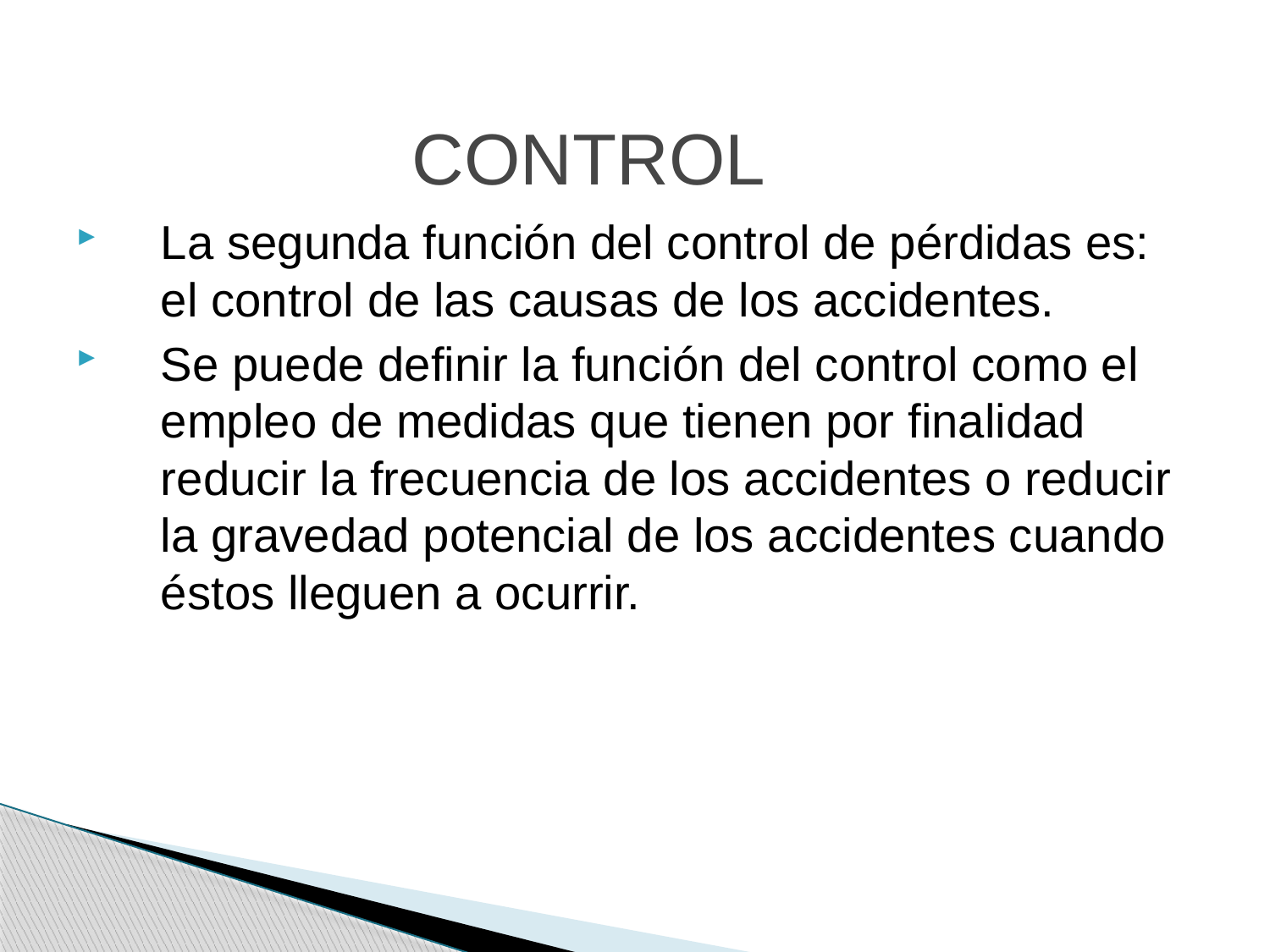

# CONTROL
La segunda función del control de pérdidas es: el control de las causas de los accidentes.
Se puede definir la función del control como el empleo de medidas que tienen por finalidad reducir la frecuencia de los accidentes o reducir la gravedad potencial de los accidentes cuando éstos lleguen a ocurrir.